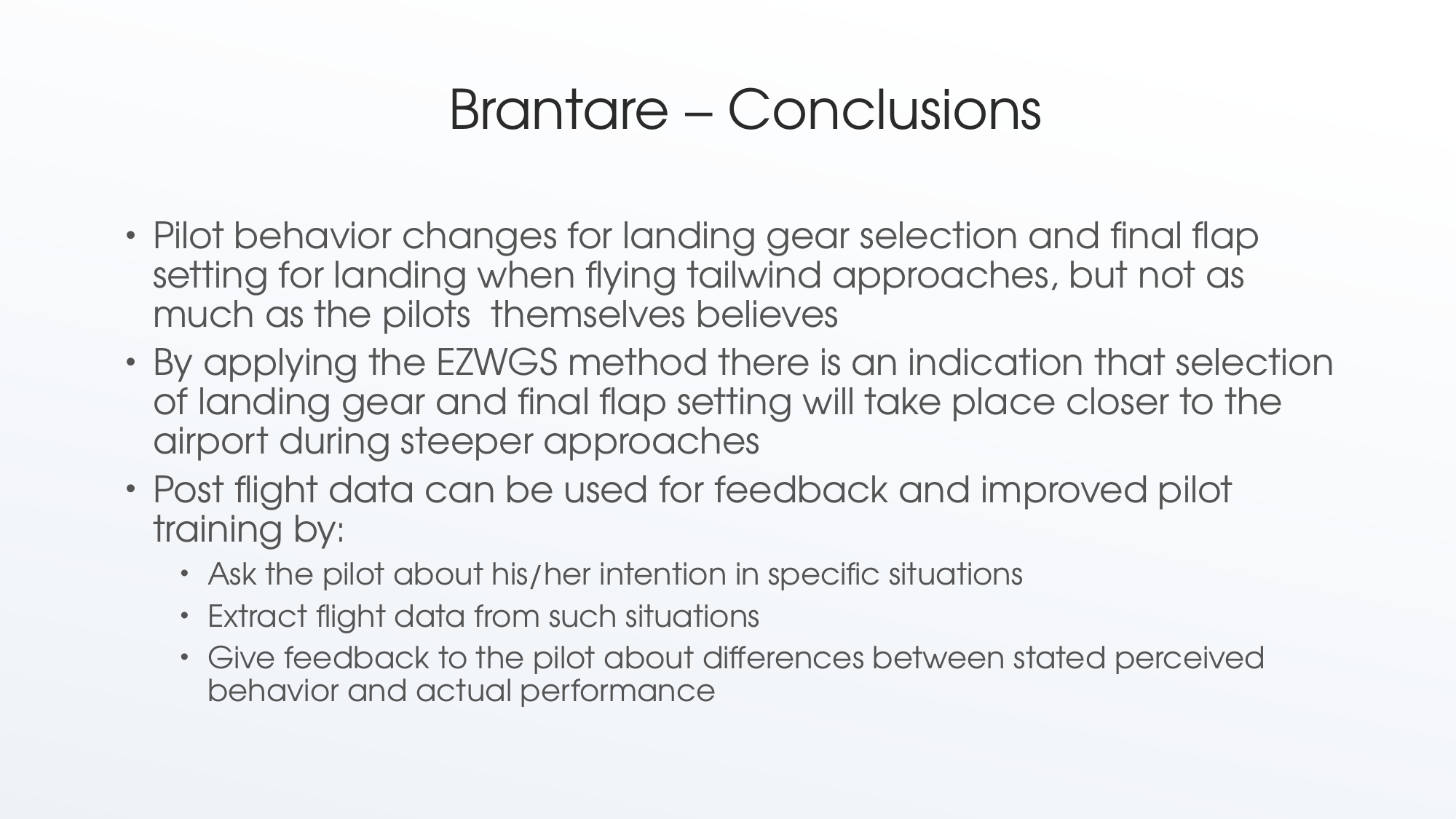

Brantare – Conclusions
Pilot behavior changes for landing gear selection and final flap setting for landing when flying tailwind approaches, but not as much as the pilots  themselves believes
By applying the EZWGS method there is an indication that selection of landing gear and final flap setting will take place closer to the airport during steeper approaches
Post flight data can be used for feedback and improved pilot training by:
Ask the pilot about his/her intention in specific situations
Extract flight data from such situations
Give feedback to the pilot about differences between stated perceived behavior and actual performance